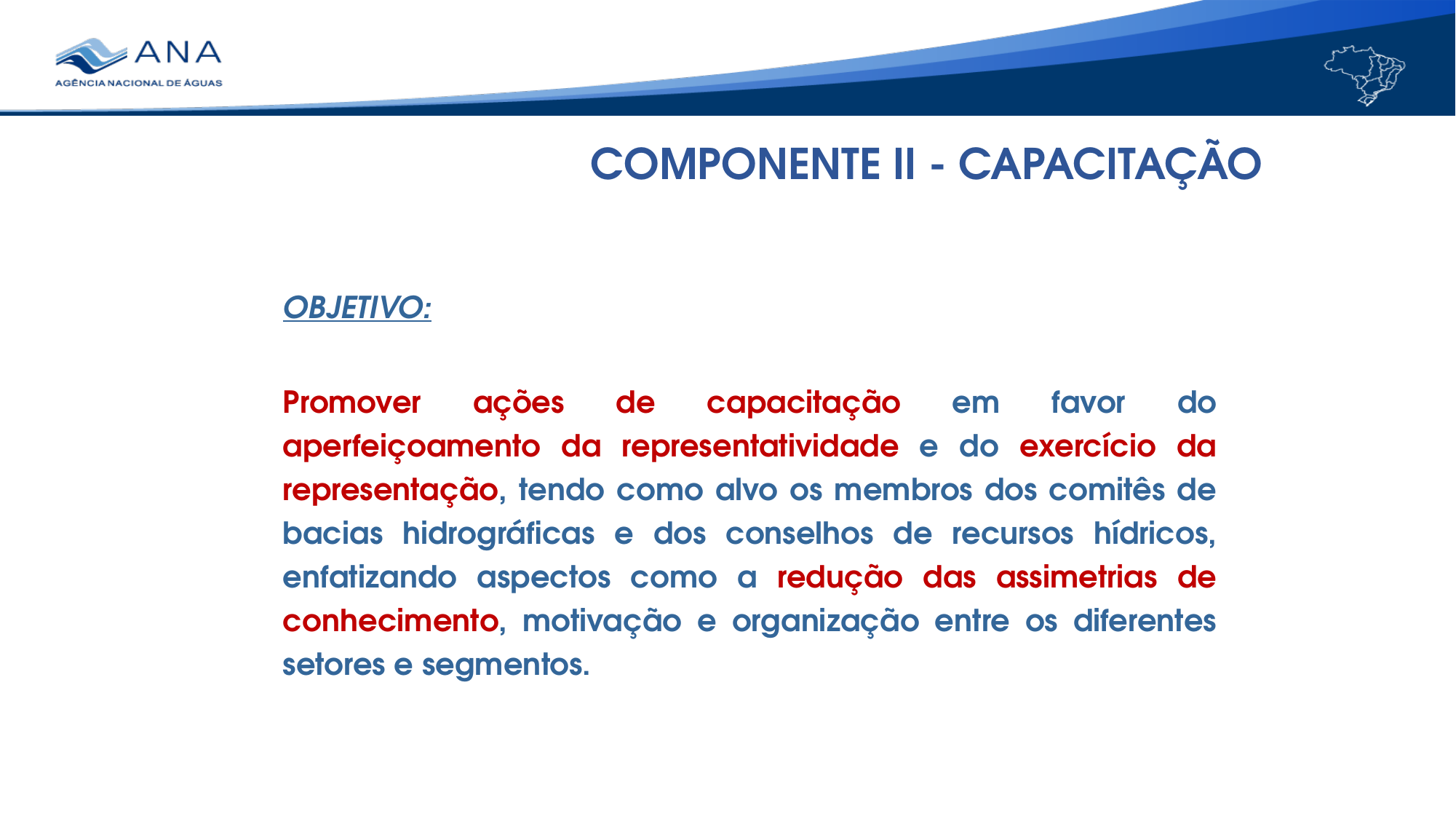

COMPONENTE II - CAPACITAÇÃO
OBJETIVO:

Promover ações de capacitação em favor do aperfeiçoamento da representatividade e do exercício da representação, tendo como alvo os membros dos comitês de bacias hidrográficas e dos conselhos de recursos hídricos, enfatizando aspectos como a redução das assimetrias de conhecimento, motivação e organização entre os diferentes setores e segmentos.